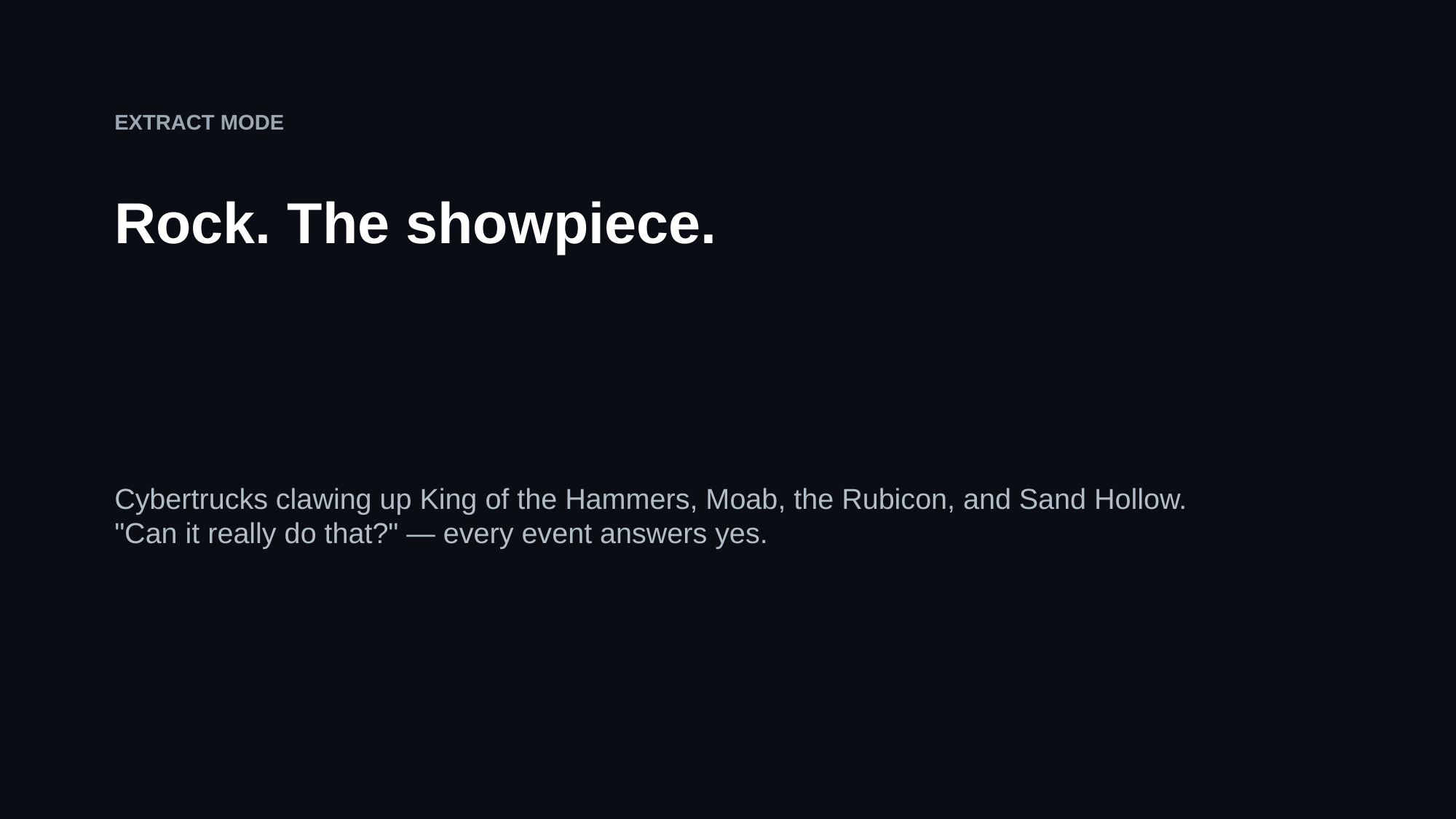

EXTRACT MODE
Rock. The showpiece.
Cybertrucks clawing up King of the Hammers, Moab, the Rubicon, and Sand Hollow.
"Can it really do that?" — every event answers yes.